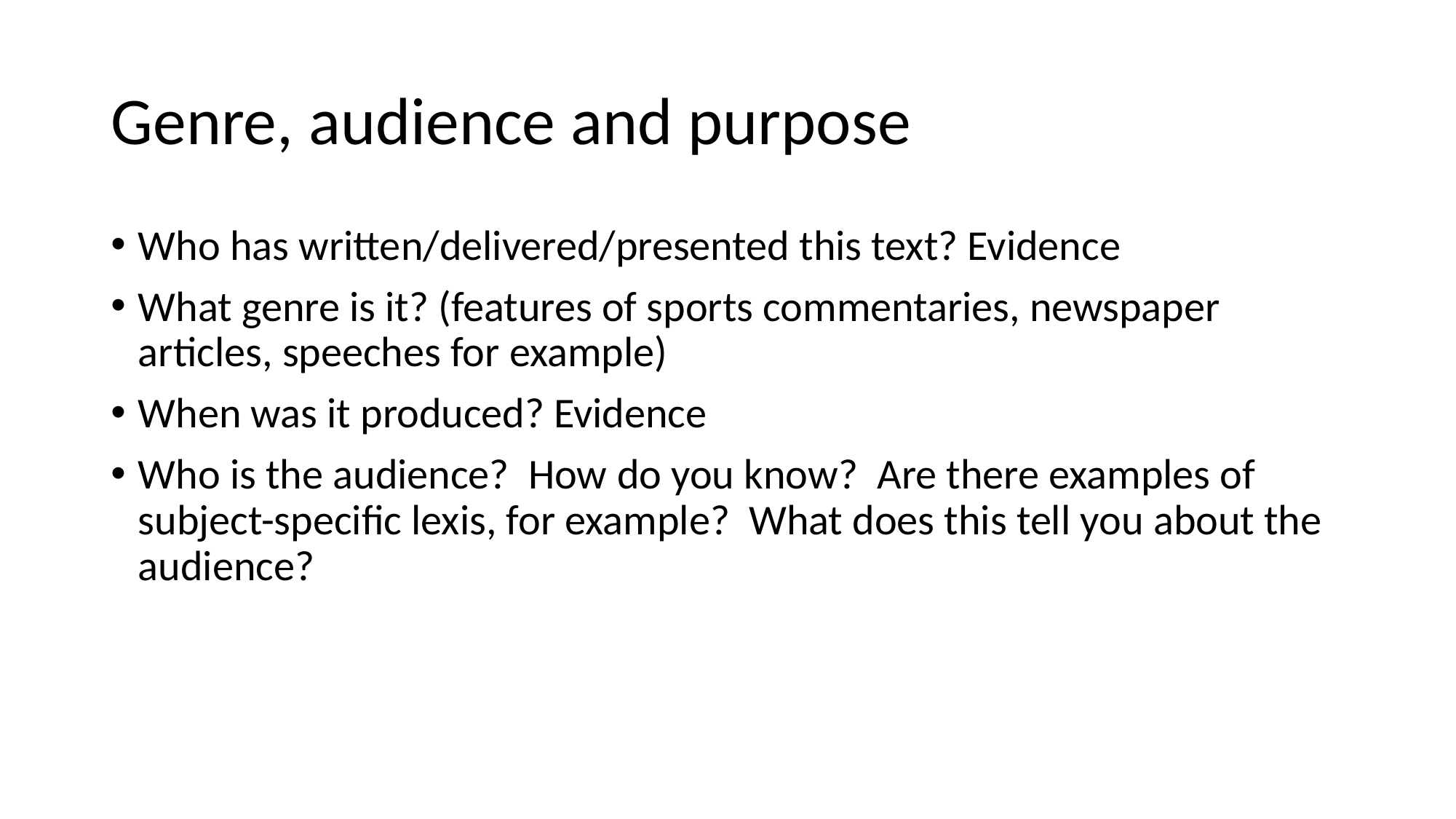

# Genre, audience and purpose
Who has written/delivered/presented this text? Evidence
What genre is it? (features of sports commentaries, newspaper articles, speeches for example)
When was it produced? Evidence
Who is the audience?  How do you know?  Are there examples of subject-specific lexis, for example?  What does this tell you about the audience?